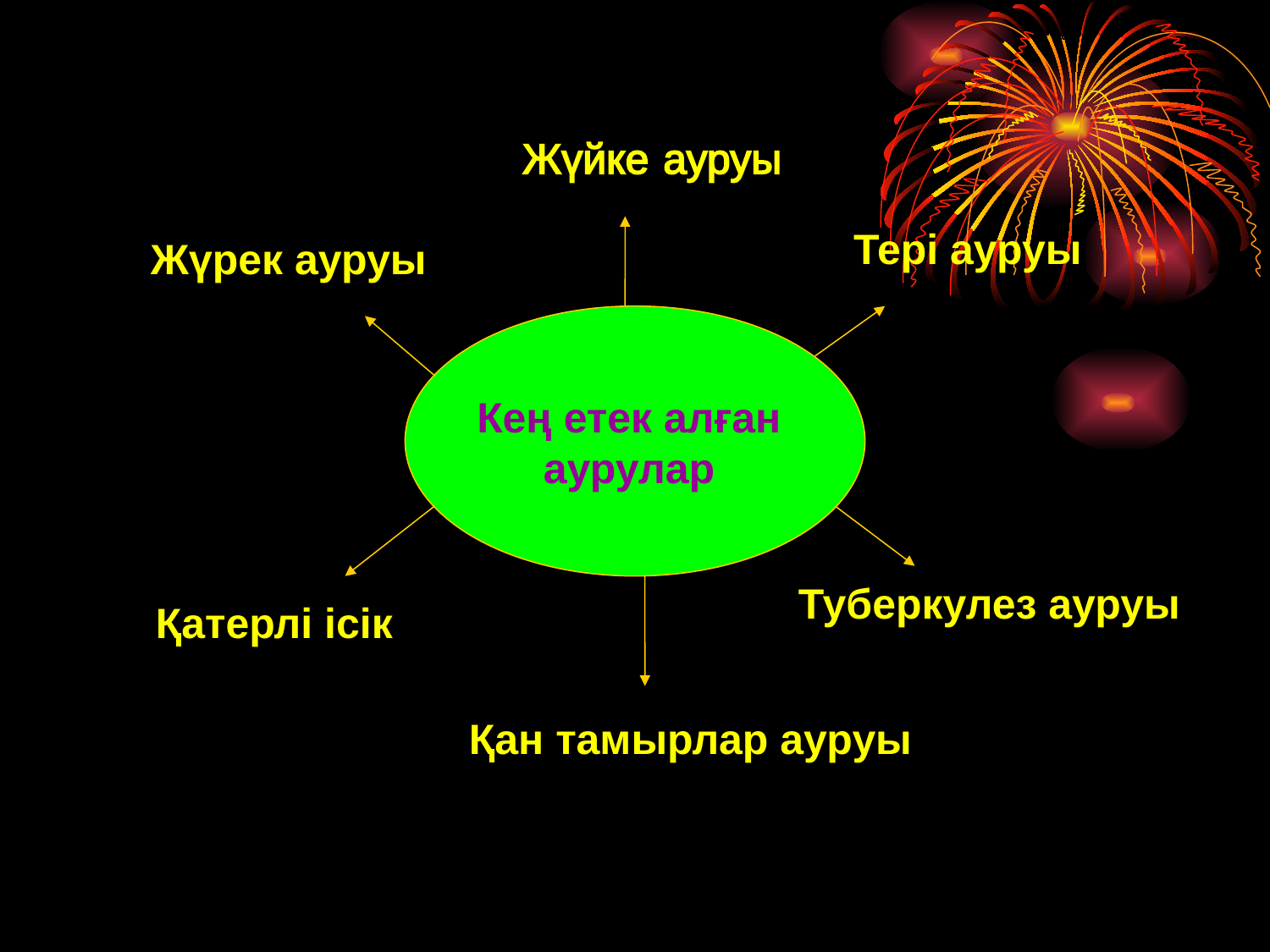

Жүйке ауруы

Тері ауруы
Жүрек ауруы
Кең етек алған
аурулар

 Туберкулез ауруы

Қатерлі ісік
                                  Қан тамырлар ауруы